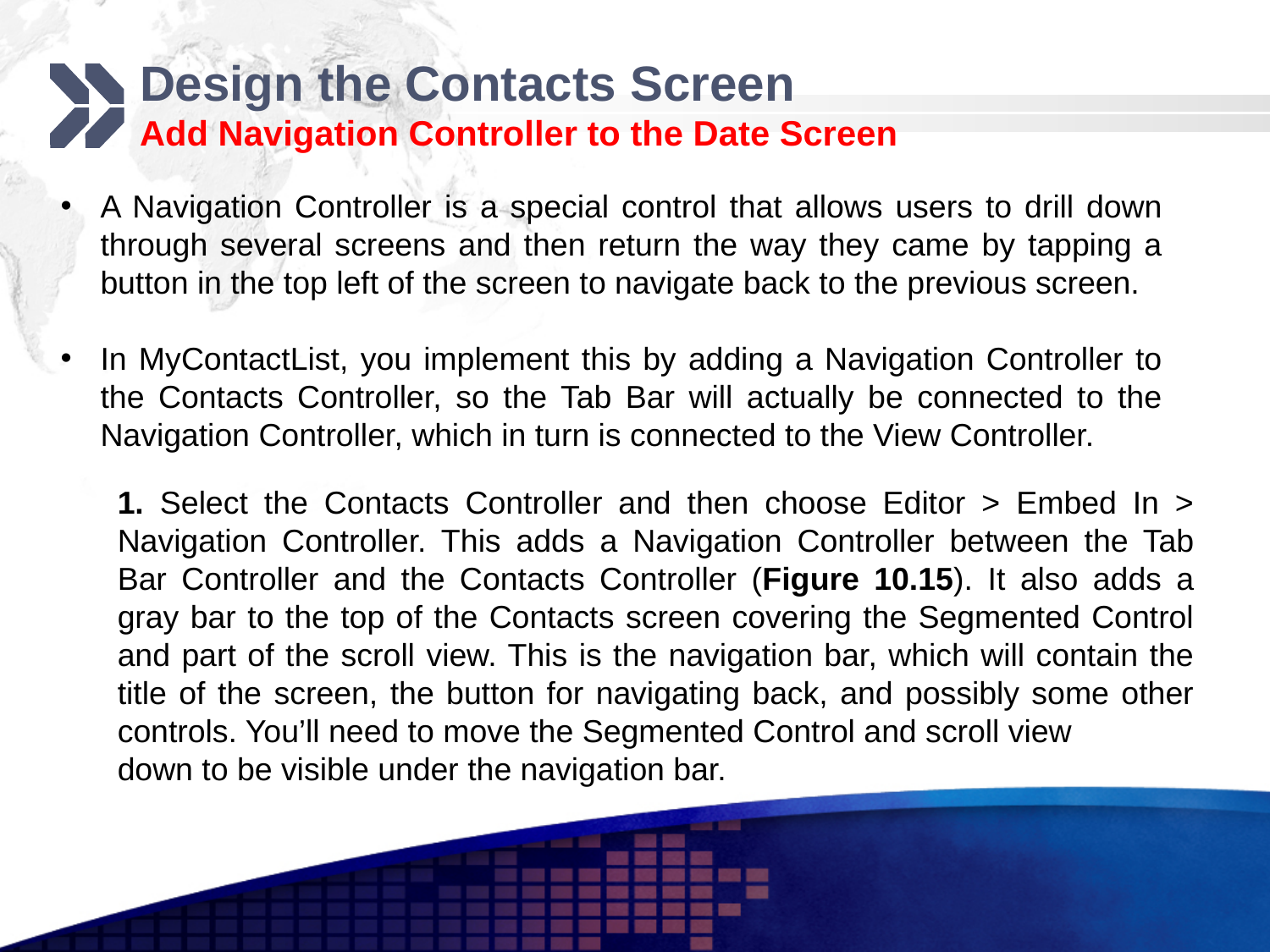

# Design the Contacts Screen Add Navigation Controller to the Date Screen
A Navigation Controller is a special control that allows users to drill down through several screens and then return the way they came by tapping a button in the top left of the screen to navigate back to the previous screen.

In MyContactList, you implement this by adding a Navigation Controller to the Contacts Controller, so the Tab Bar will actually be connected to the Navigation Controller, which in turn is connected to the View Controller.

1. Select the Contacts Controller and then choose Editor > Embed In > Navigation Controller. This adds a Navigation Controller between the Tab Bar Controller and the Contacts Controller (Figure 10.15). It also adds a gray bar to the top of the Contacts screen covering the Segmented Control and part of the scroll view. This is the navigation bar, which will contain the title of the screen, the button for navigating back, and possibly some other controls. You’ll need to move the Segmented Control and scroll view
down to be visible under the navigation bar.